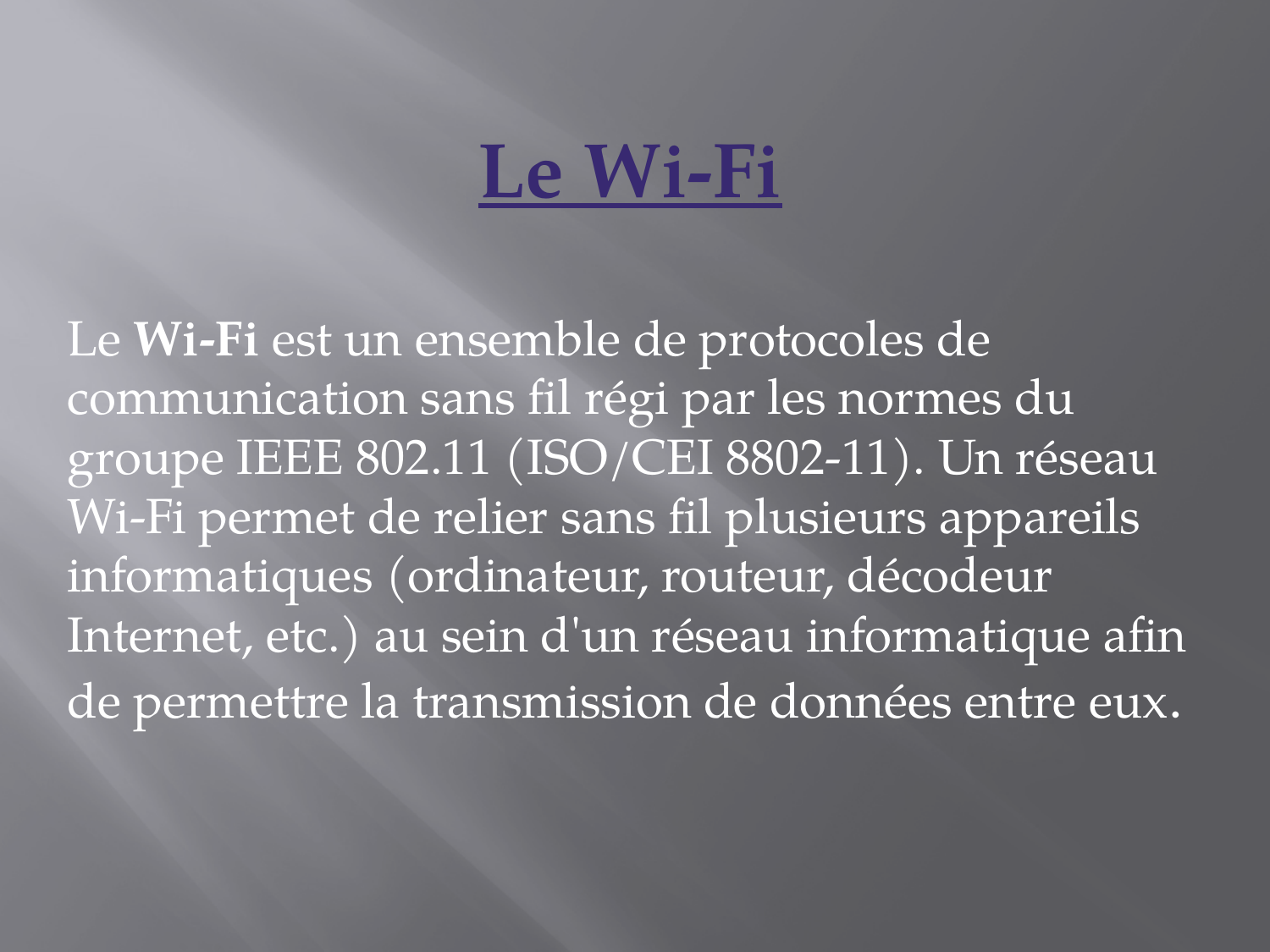

Le Wi-Fi

Le Wi-Fi est un ensemble de protocoles de communication sans fil régi par les normes du groupe IEEE 802.11 (ISO/CEI 8802-11). Un réseau Wi-Fi permet de relier sans fil plusieurs appareils informatiques (ordinateur, routeur, décodeur Internet, etc.) au sein d'un réseau informatique afin de permettre la transmission de données entre eux.